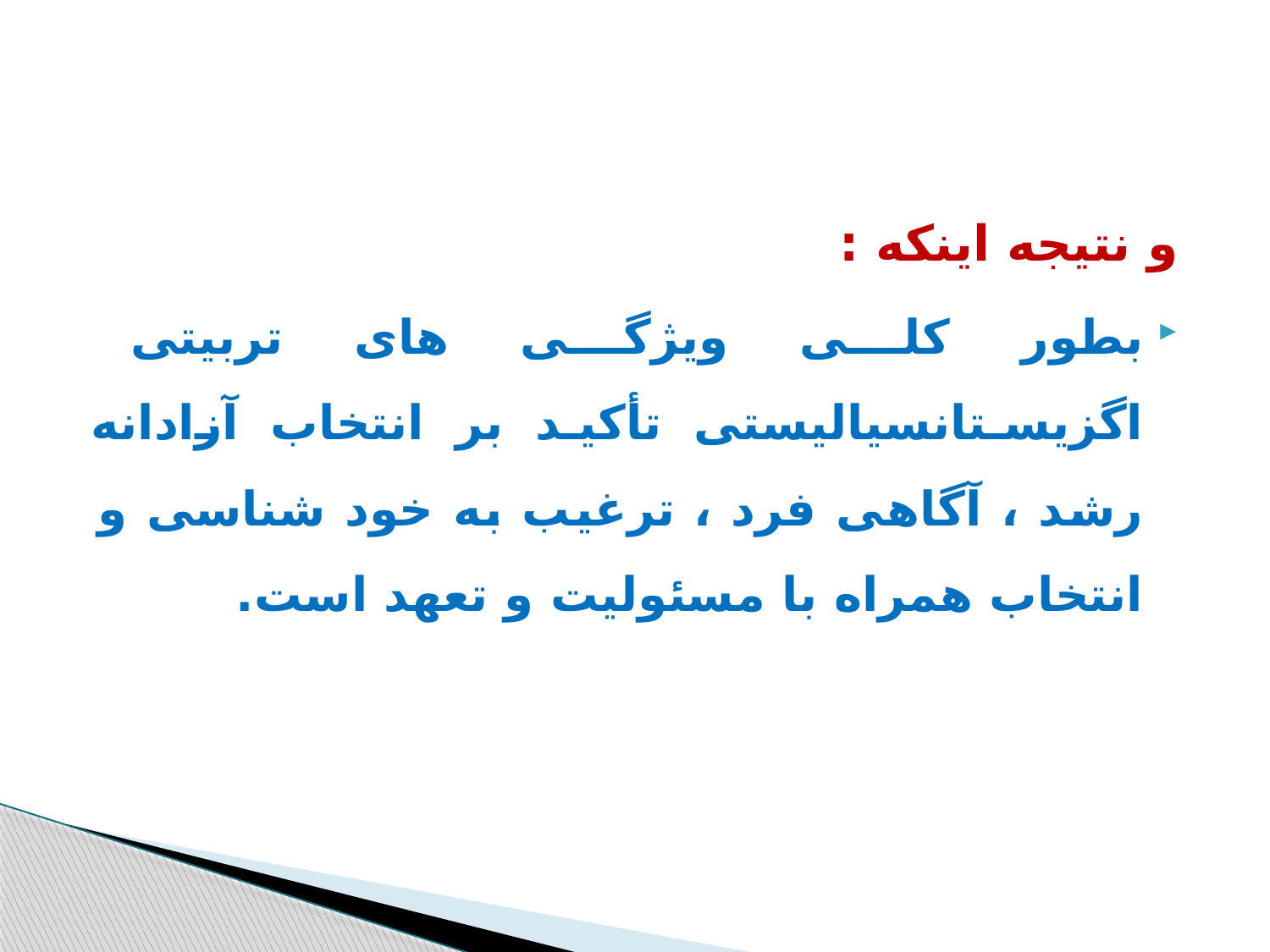

و نتیجه اینکه :
بطور کلی ویژگی های تربیتی اگزیستانسیالیستی تأکید بر انتخاب آزادانه رشد ، آگاهی فرد ، ترغیب به خود شناسی و  انتخاب همراه با مسئولیت و تعهد است.